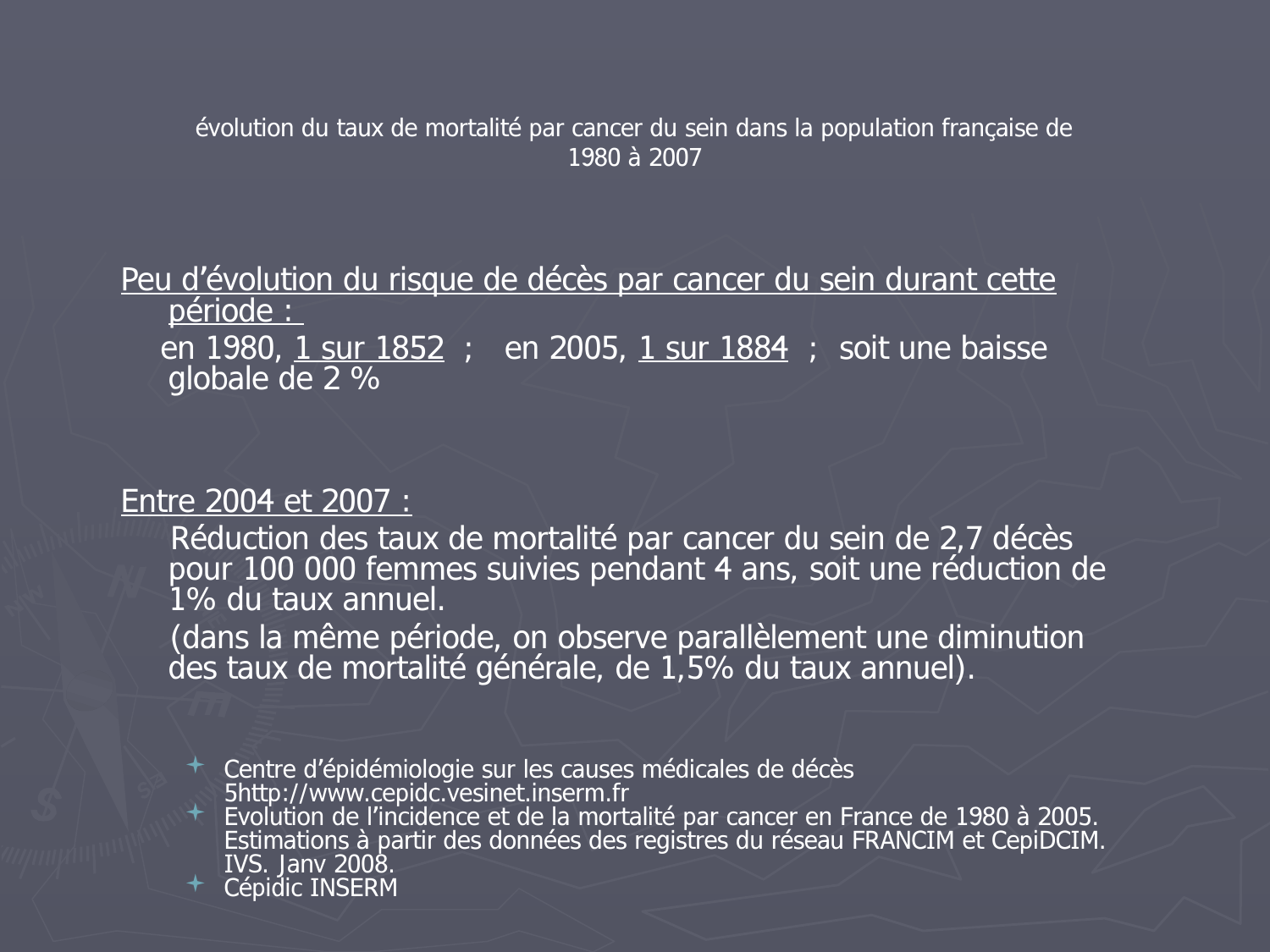

évolution du taux de mortalité par cancer du sein dans la population française de 1980 à 2007
Peu d’évolution du risque de décès par cancer du sein durant cette période :
    en 1980, 1 sur 1852  ;   en 2005, 1 sur 1884  ;  soit une baisse globale de 2 %

Entre 2004 et 2007 :
     Réduction des taux de mortalité par cancer du sein de 2,7 décès pour 100 000 femmes suivies pendant 4 ans, soit une réduction de 1% du taux annuel.
     (dans la même période, on observe parallèlement une diminution des taux de mortalité générale, de 1,5% du taux annuel).

Centre d’épidémiologie sur les causes médicales de décès 5http://www.cepidc.vesinet.inserm.fr
Evolution de l’incidence et de la mortalité par cancer en France de 1980 à 2005. Estimations à partir des données des registres du réseau FRANCIM et CepiDCIM. IVS. Janv 2008.
Cépidic INSERM